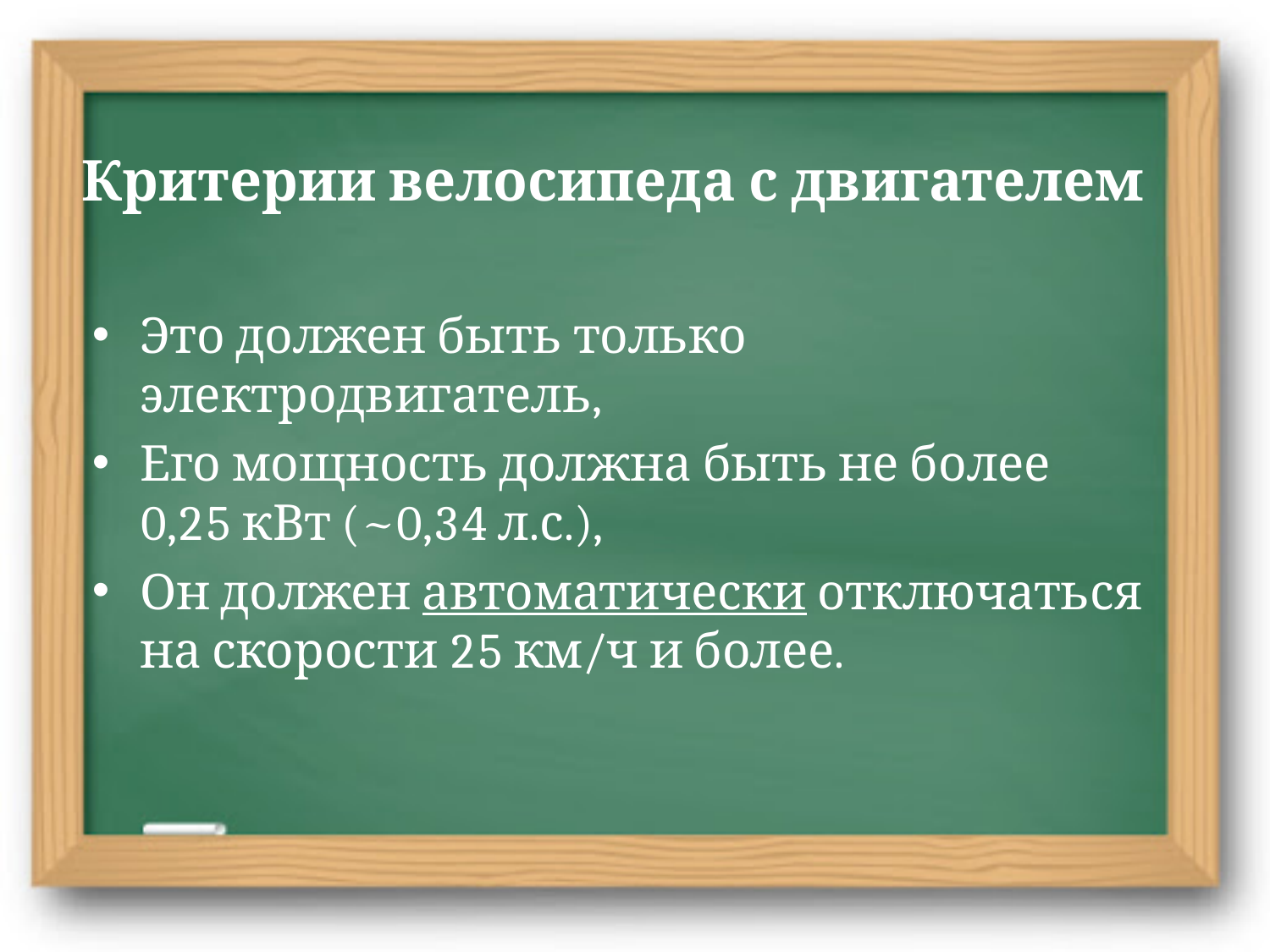

# Критерии велосипеда с двигателем
Это должен быть только электродвигатель,
Его мощность должна быть не более 0,25 кВт (~0,34 л.с.),
Он должен автоматически отключаться на скорости 25 км/ч и более.